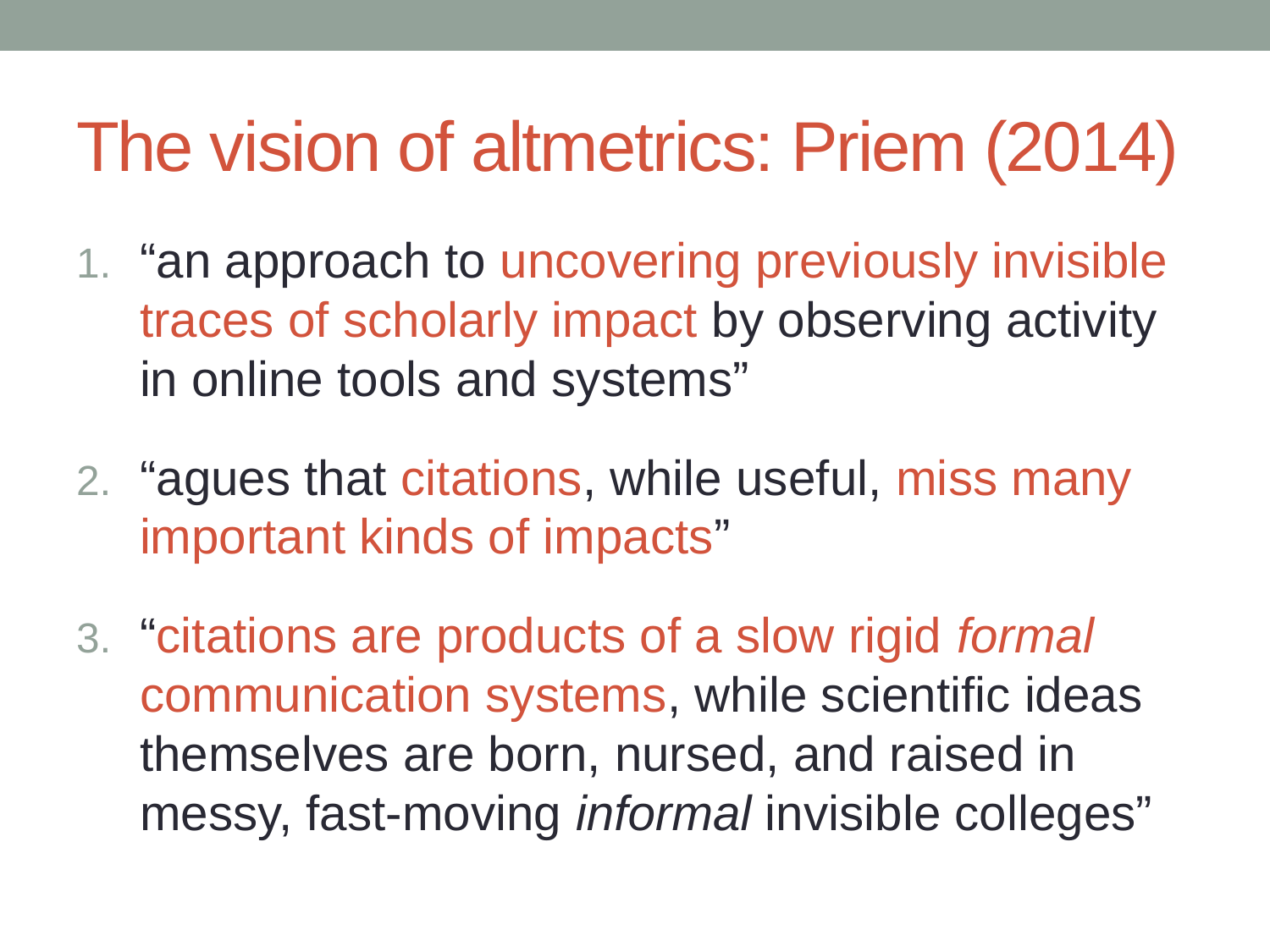

# The vision of altmetrics: Priem (2014)
“an approach to uncovering previously invisible traces of scholarly impact by observing activity in online tools and systems”

“agues that citations, while useful, miss many important kinds of impacts”

“citations are products of a slow rigid formal communication systems, while scientific ideas themselves are born, nursed, and raised in messy, fast-moving informal invisible colleges”